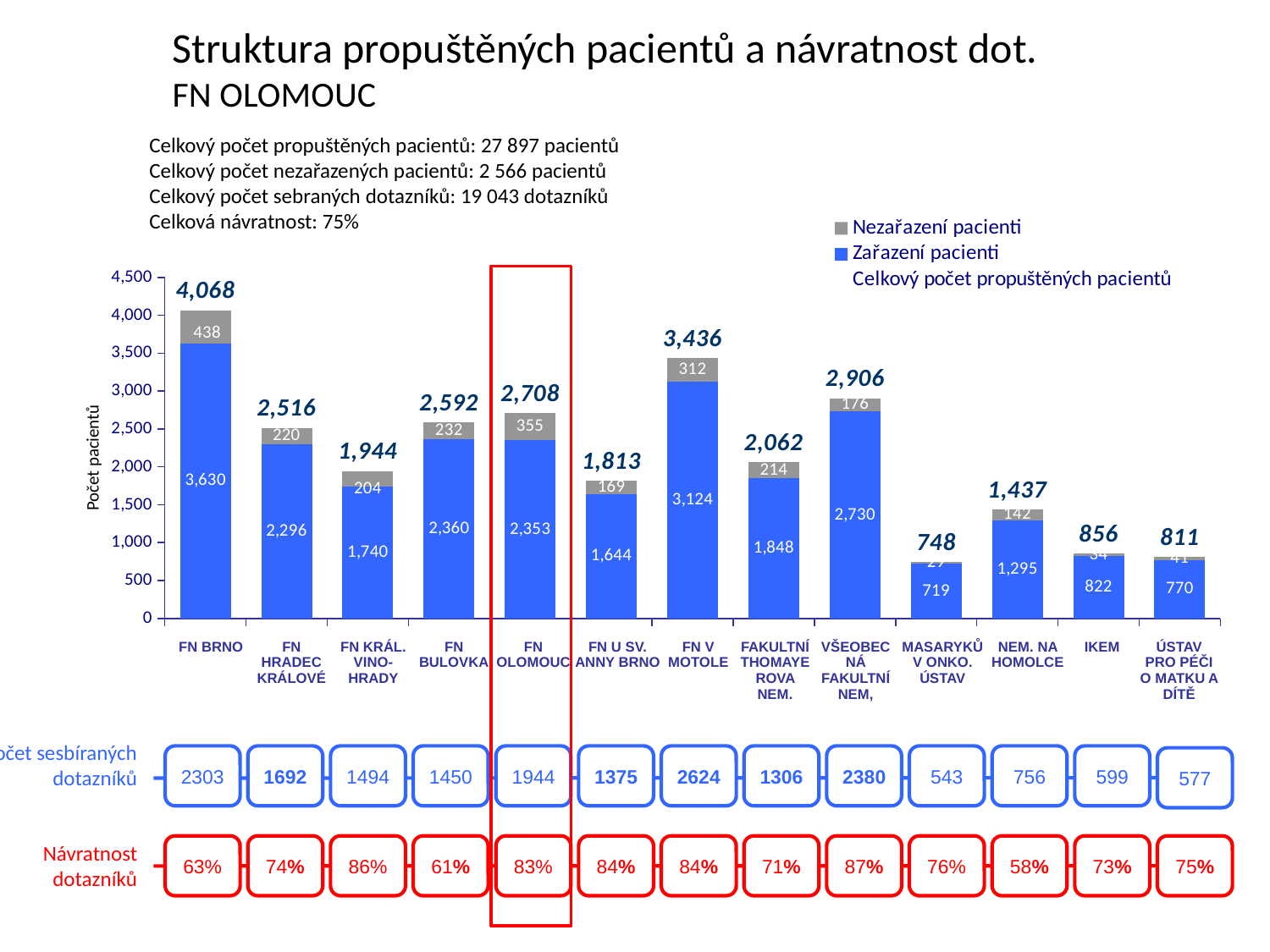

Struktura propuštěných pacientů a návratnost dot.
FN OLOMOUC
Celkový počet propuštěných pacientů: 27 897 pacientů
Celkový počet nezařazených pacientů: 2 566 pacientů
Celkový počet sebraných dotazníků: 19 043 dotazníků
Celková návratnost: 75%

### Chart

| Category | Zařazení pacienti | Nezařazení pacienti | Celkový počet propuštěných pacientů  |
|---|---|---|---|
| FN BRNO | 3630.0 | 438.0 | 4068.0 |
| HRADEC KRÁLOVÉ | 2296.0 | 220.0 | 2516.0 |
| FN KRÁLOVSKÉ VINOHRADY | 1740.0 | 204.0 | 1944.0 |
| FN BULOVKA | 2360.0 | 232.0 | 2592.0 |
| FN OLOMOUC | 2353.0 | 355.0 | 2708.0 |
| FN U SV. ANNY BRNO | 1644.0 | 169.0 | 1813.0 |
| FN V MOTOLE | 3124.0 | 312.0 | 3436.0 |
| FAKULTNÍ THOMAYEROVA NEMOCNICE | 1848.0 | 214.0 | 2062.0 |
| VŠEOBECNÁ FAKULTNÍ NEMOCNICE | 2730.0 | 176.0 | 2906.0 |
| MASARYKŮV ONKOLOGICKÝ ÚSTAV | 719.0 | 29.0 | 748.0 |
| NEMOCNICE NA HOMOLCE | 1295.0 | 142.0 | 1437.0 |
| IKEM | 822.0 | 34.0 | 856.0 |
| ÚSTAV PRO PÉČI O MATKU A DÍTĚ | 770.0 | 41.0 | 811.0 |
Počet pacientů
| FN BRNO | FN HRADEC KRÁLOVÉ | FN KRÁL. VINO-HRADY | FN BULOVKA | FN OLOMOUC | FN U SV. ANNY BRNO | FN V MOTOLE | FAKULTNÍ THOMAYEROVA NEM. | VŠEOBECNÁ FAKULTNÍ NEM, | MASARYKŮV ONKO. ÚSTAV | NEM. NA HOMOLCE | IKEM | ÚSTAV PRO PÉČI O MATKU A DÍTĚ |
| --- | --- | --- | --- | --- | --- | --- | --- | --- | --- | --- | --- | --- |
Počet sesbíraných dotazníků
2303
1692
1494
1450
1944
1375
2624
1306
2380
543
756
599
577
Návratnost dotazníků
63%
74%
86%
61%
83%
84%
84%
71%
87%
76%
58%
73%
75%